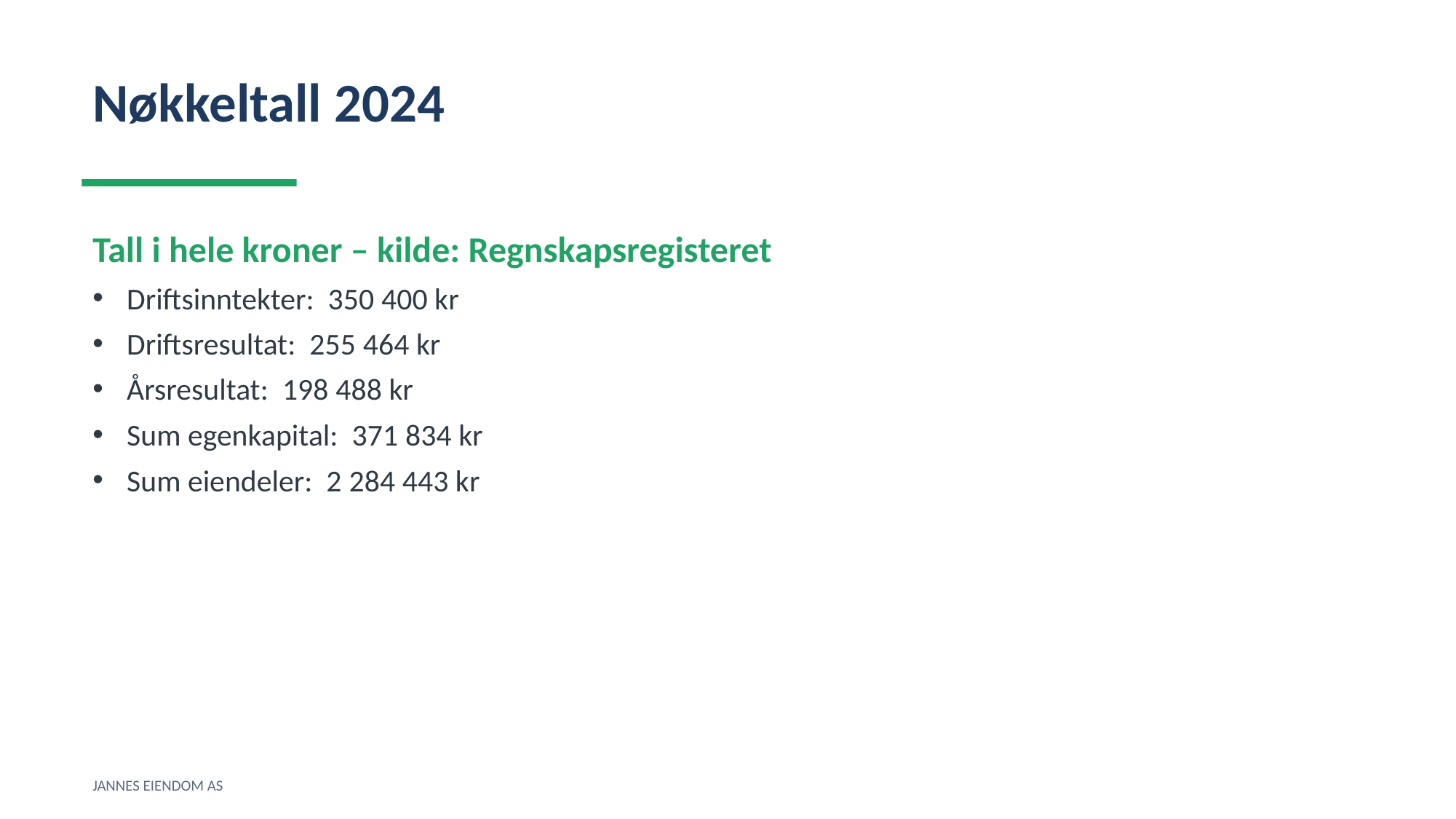

Nøkkeltall 2024

Tall i hele kroner – kilde: Regnskapsregisteret
Driftsinntekter:  350 400 kr
Driftsresultat:  255 464 kr
Årsresultat:  198 488 kr
Sum egenkapital:  371 834 kr
Sum eiendeler:  2 284 443 kr
JANNES EIENDOM AS